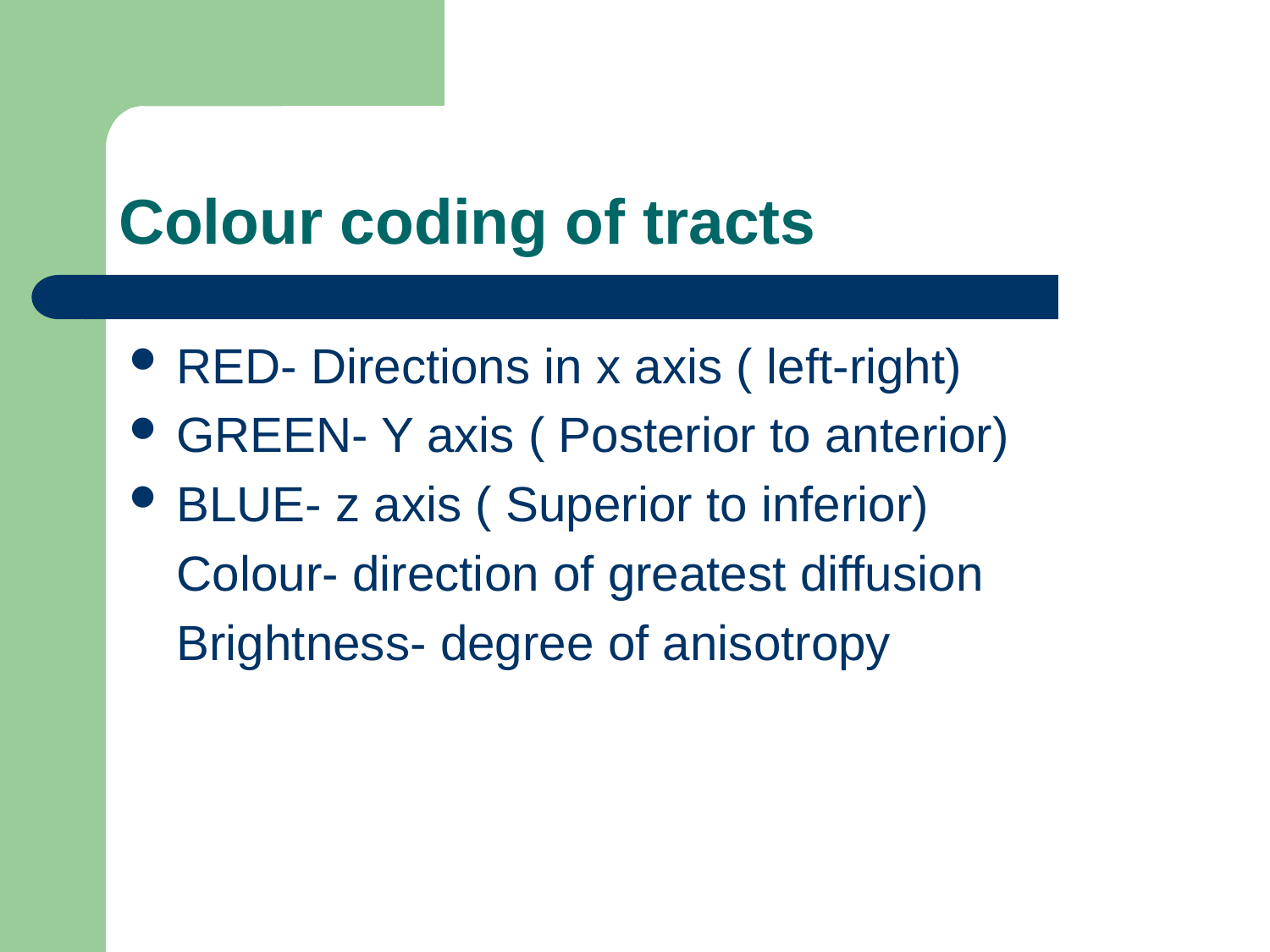

# Colour coding of tracts
RED- Directions in x axis ( left-right)
GREEN- Y axis ( Posterior to anterior)
BLUE- z axis ( Superior to inferior)
	Colour- direction of greatest diffusion
	Brightness- degree of anisotropy